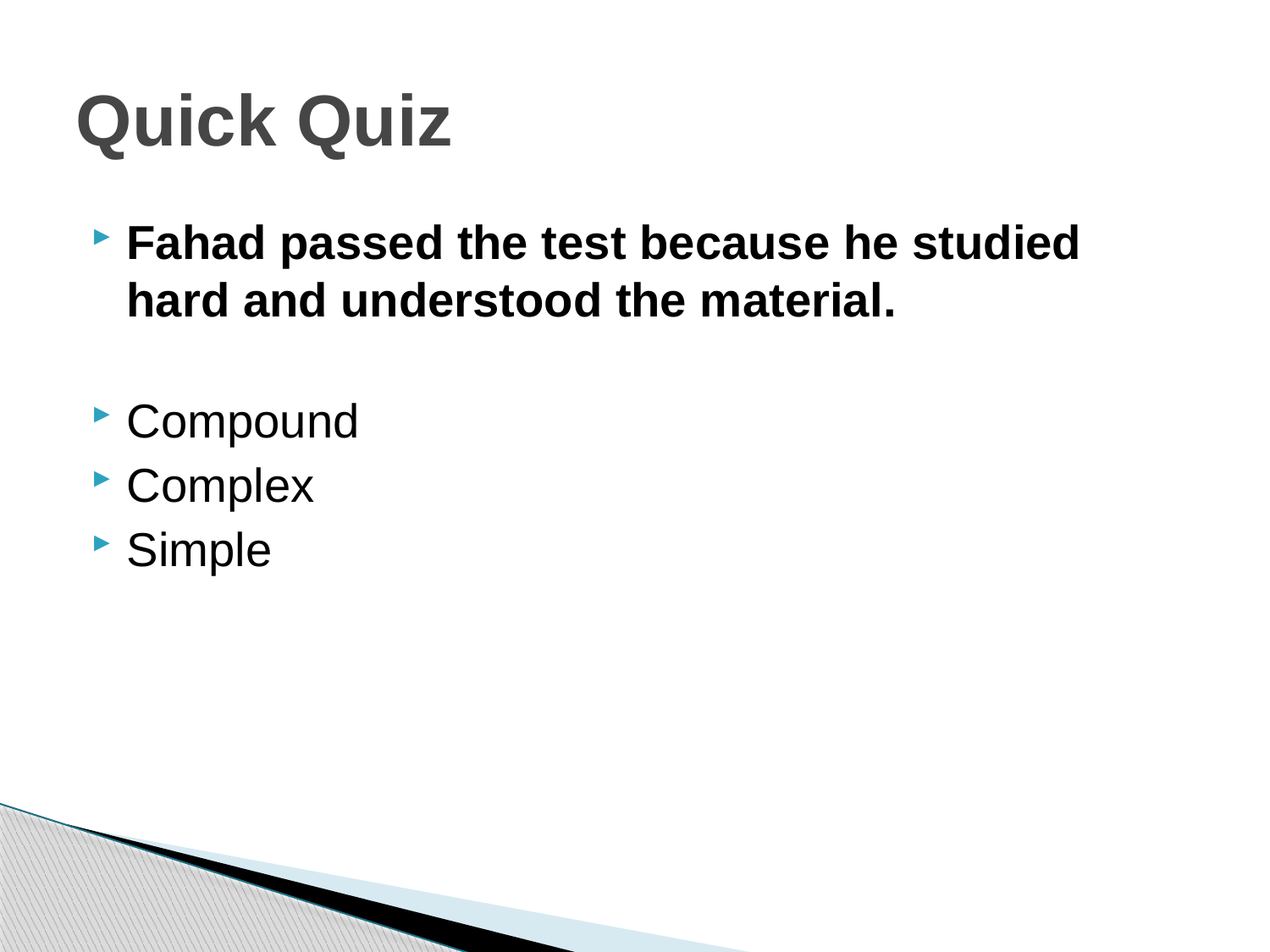

# Quick Quiz
Fahad passed the test because he studied hard and understood the material.
Compound
Complex
Simple